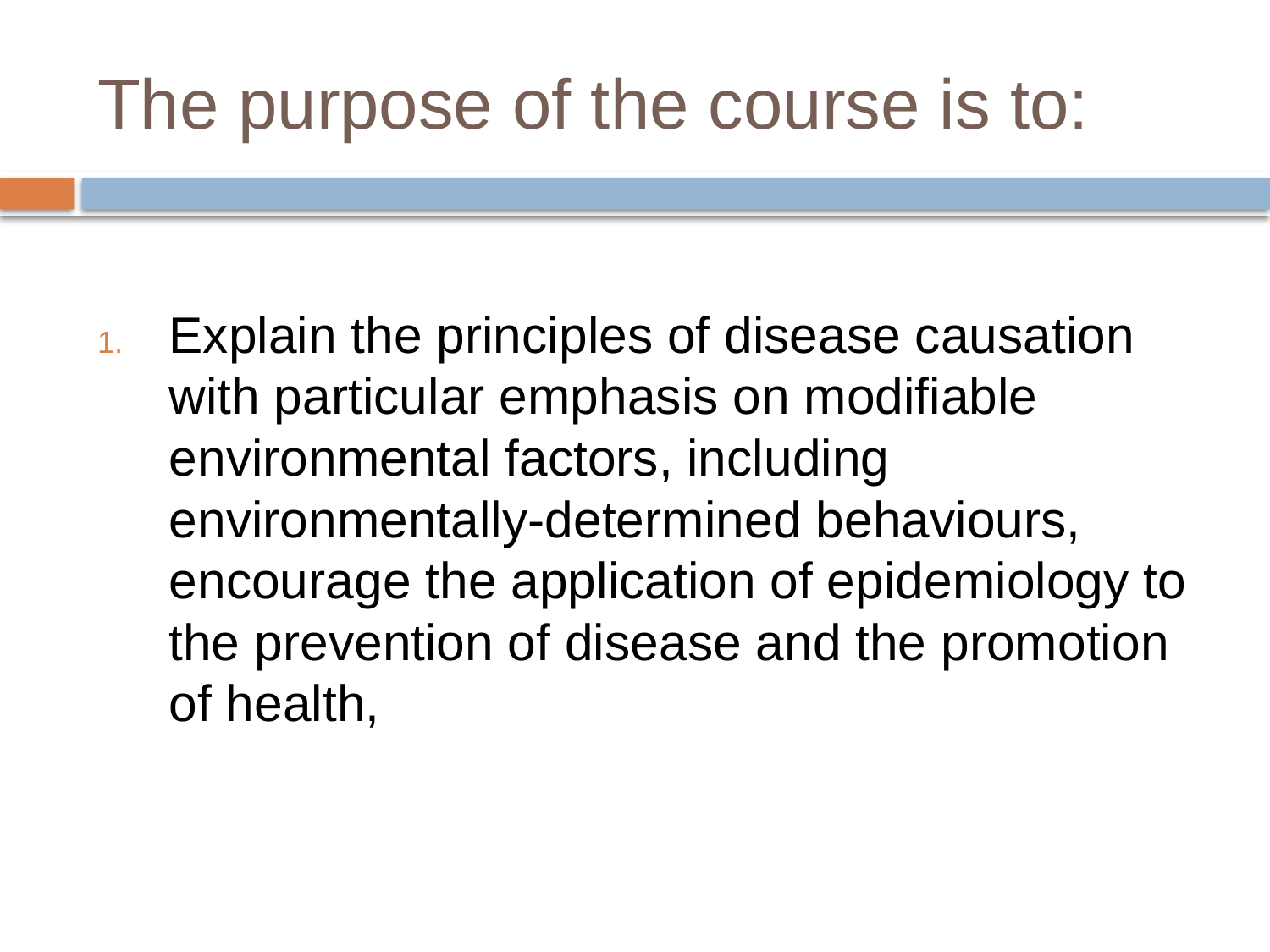

# The purpose of the course is to:

Explain the principles of disease causation with particular emphasis on modifiable environmental factors, including environmentally-determined behaviours, encourage the application of epidemiology to the prevention of disease and the promotion of health,